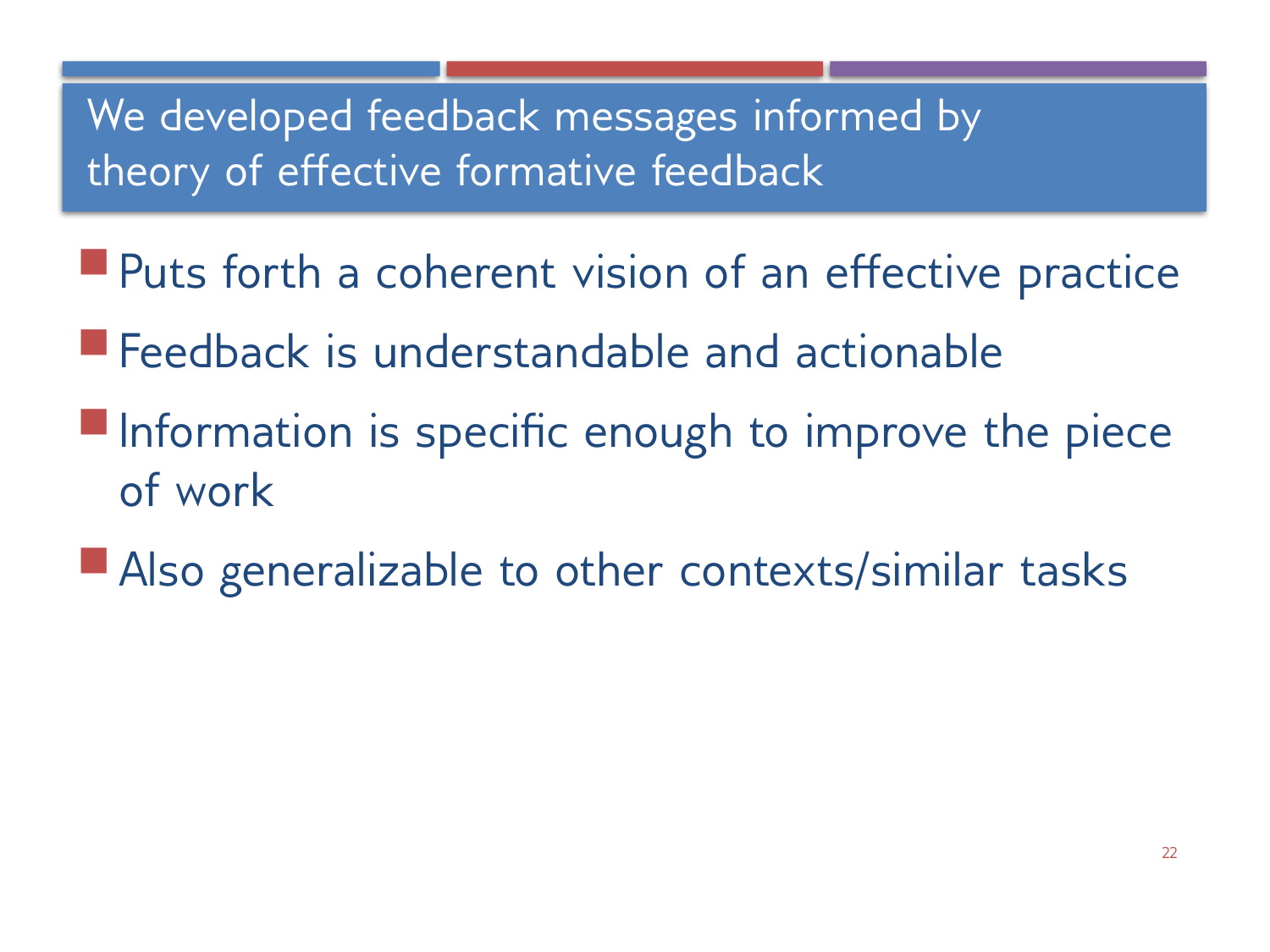

# We developed feedback messages informed by theory of effective formative feedback
Puts forth a coherent vision of an effective practice
Feedback is understandable and actionable
Information is specific enough to improve the piece of work
Also generalizable to other contexts/similar tasks
22